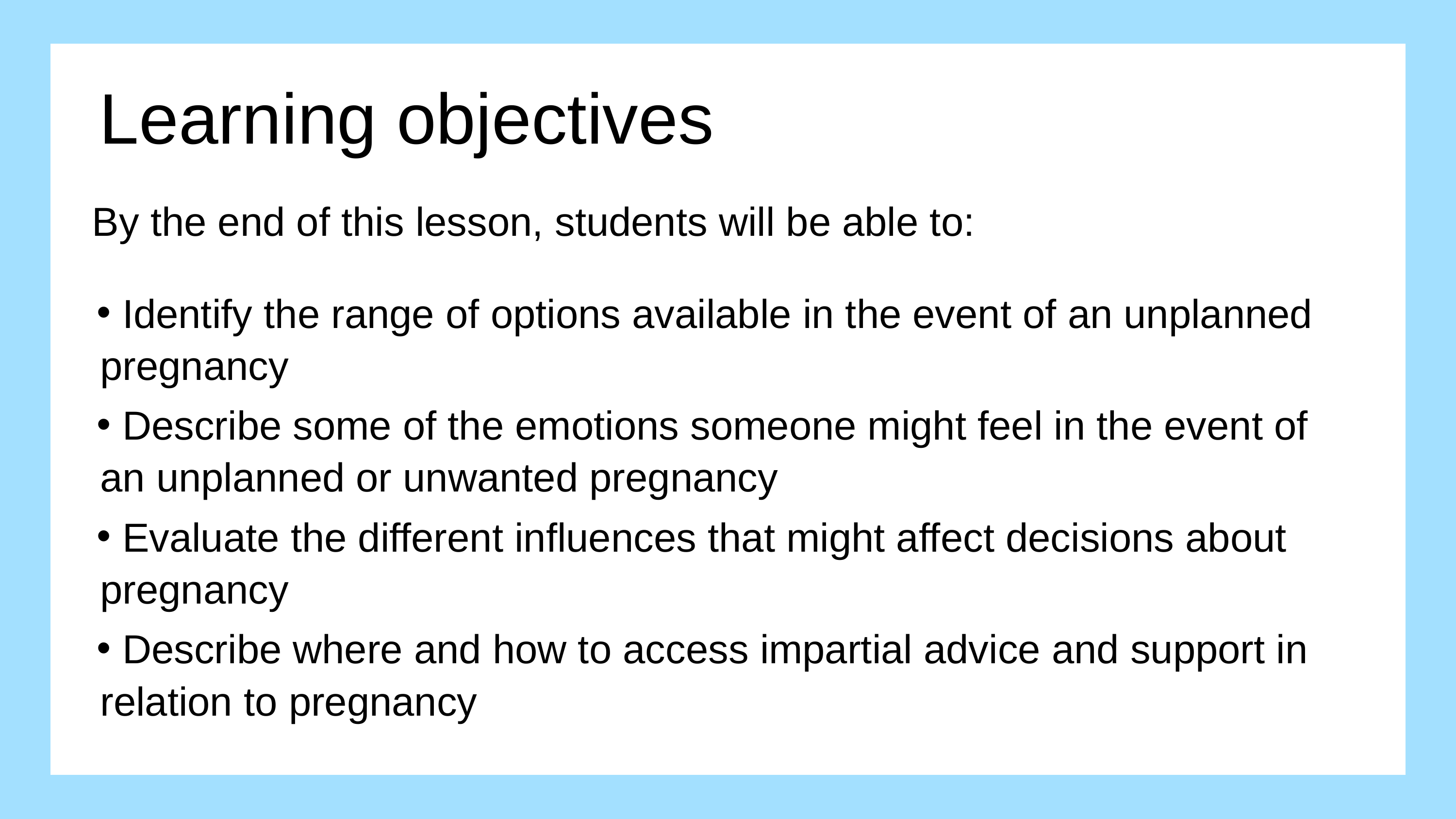

Learning objectives
By the end of this lesson, students will be able to:

 Identify the range of options available in the event of an unplanned pregnancy
 Describe some of the emotions someone might feel in the event of an unplanned or unwanted pregnancy
 Evaluate the different influences that might affect decisions about pregnancy
 Describe where and how to access impartial advice and support in relation to pregnancy